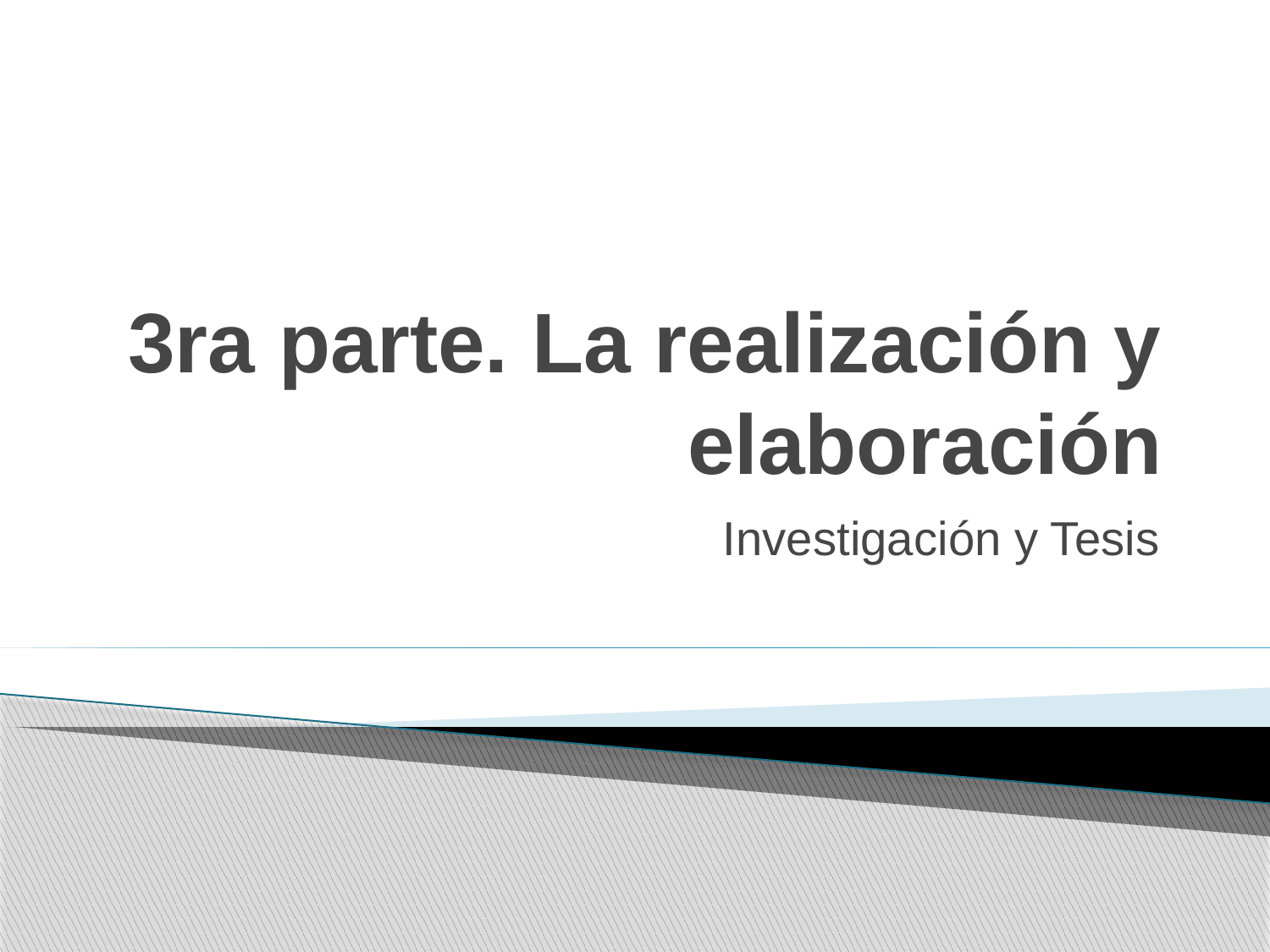

# 3ra parte. La realización y elaboración
Investigación y Tesis